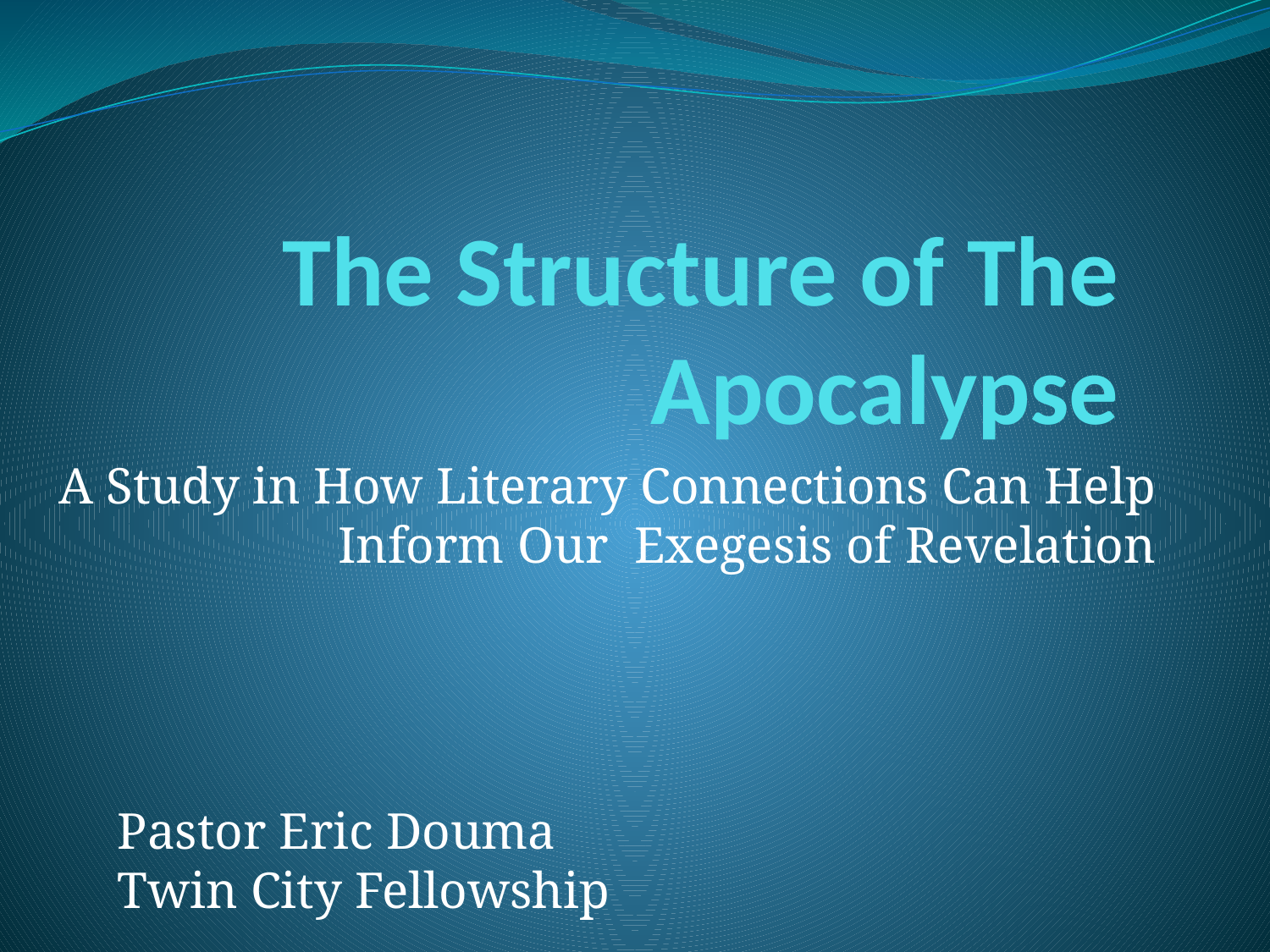

# The Structure of The Apocalypse
A Study in How Literary Connections Can Help Inform Our  Exegesis of Revelation
Pastor Eric Douma
Twin City Fellowship